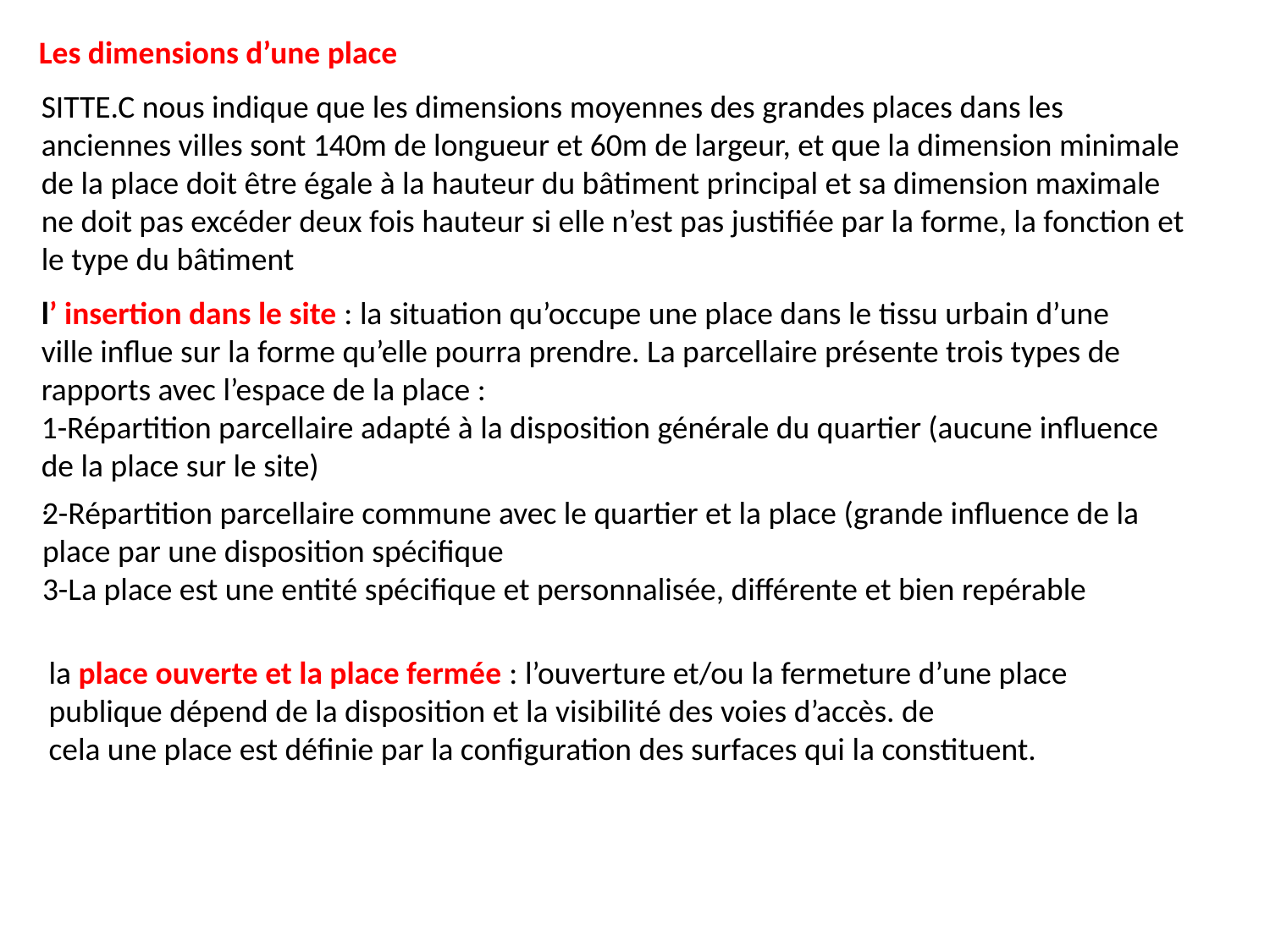

Les dimensions d’une place
SITTE.C nous indique que les dimensions moyennes des grandes places dans les
anciennes villes sont 140m de longueur et 60m de largeur, et que la dimension minimale de la place doit être égale à la hauteur du bâtiment principal et sa dimension maximale ne doit pas excéder deux fois hauteur si elle n’est pas justifiée par la forme, la fonction et le type du bâtiment
l’ insertion dans le site : la situation qu’occupe une place dans le tissu urbain d’une
ville influe sur la forme qu’elle pourra prendre. La parcellaire présente trois types de rapports avec l’espace de la place :
1-Répartition parcellaire adapté à la disposition générale du quartier (aucune influence de la place sur le site)
.
2-Répartition parcellaire commune avec le quartier et la place (grande influence de la place par une disposition spécifique
3-La place est une entité spécifique et personnalisée, différente et bien repérable
la place ouverte et la place fermée : l’ouverture et/ou la fermeture d’une place
publique dépend de la disposition et la visibilité des voies d’accès. de
cela une place est définie par la configuration des surfaces qui la constituent.